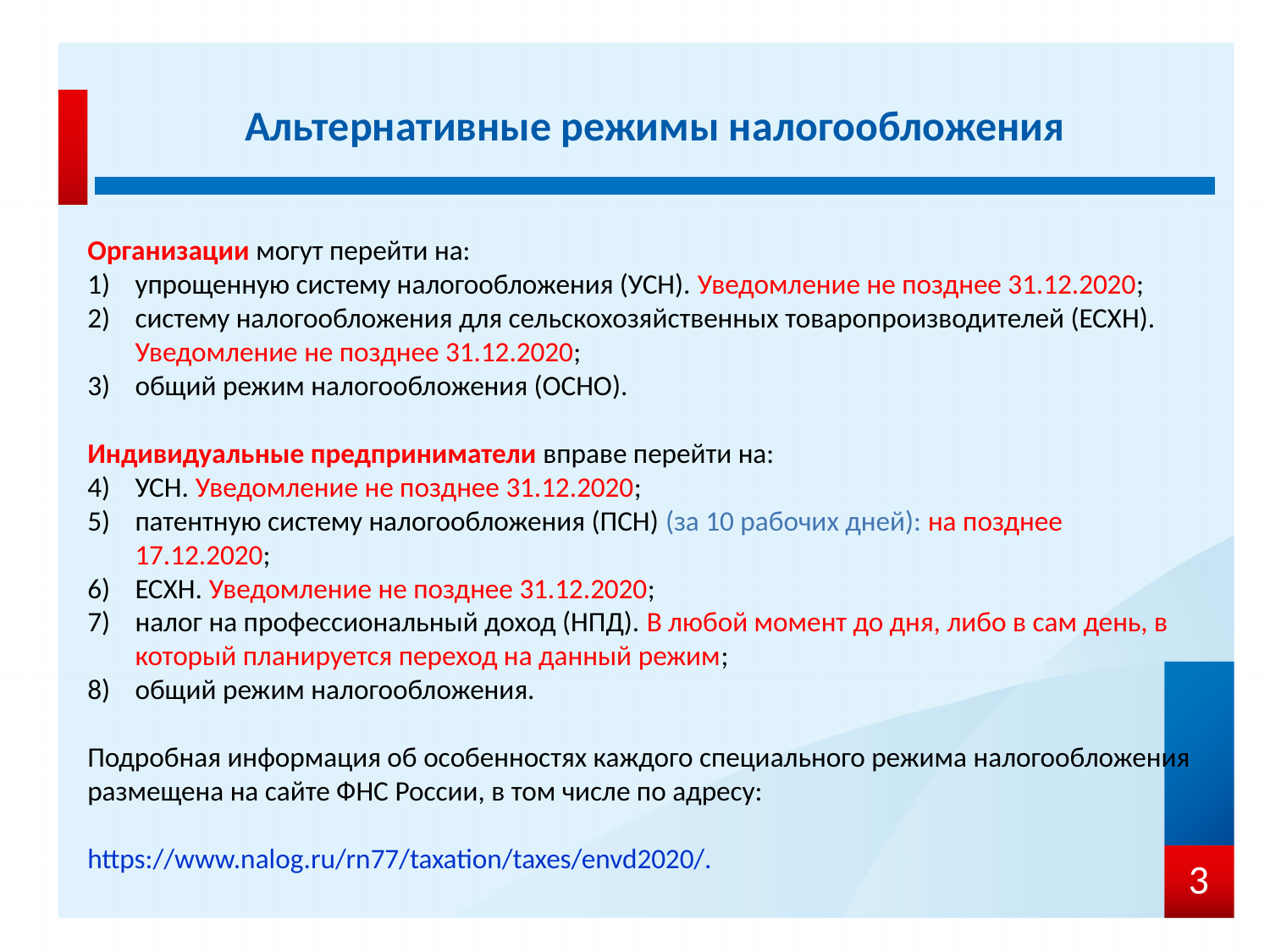

# Альтернативные режимы налогообложения
Организации могут перейти на:
упрощенную систему налогообложения (УСН). Уведомление не позднее 31.12.2020;
систему налогообложения для сельскохозяйственных товаропроизводителей (ЕСХН). Уведомление не позднее 31.12.2020;
общий режим налогообложения (ОСНО).

Индивидуальные предприниматели вправе перейти на:
УСН. Уведомление не позднее 31.12.2020;
патентную систему налогообложения (ПСН) (за 10 рабочих дней): на позднее 17.12.2020;
ЕСХН. Уведомление не позднее 31.12.2020;
налог на профессиональный доход (НПД). В любой момент до дня, либо в сам день, в который планируется переход на данный режим;
общий режим налогообложения.

Подробная информация об особенностях каждого специального режима налогообложения размещена на сайте ФНС России, в том числе по адресу:

https://www.nalog.ru/rn77/taxation/taxes/envd2020/.
3